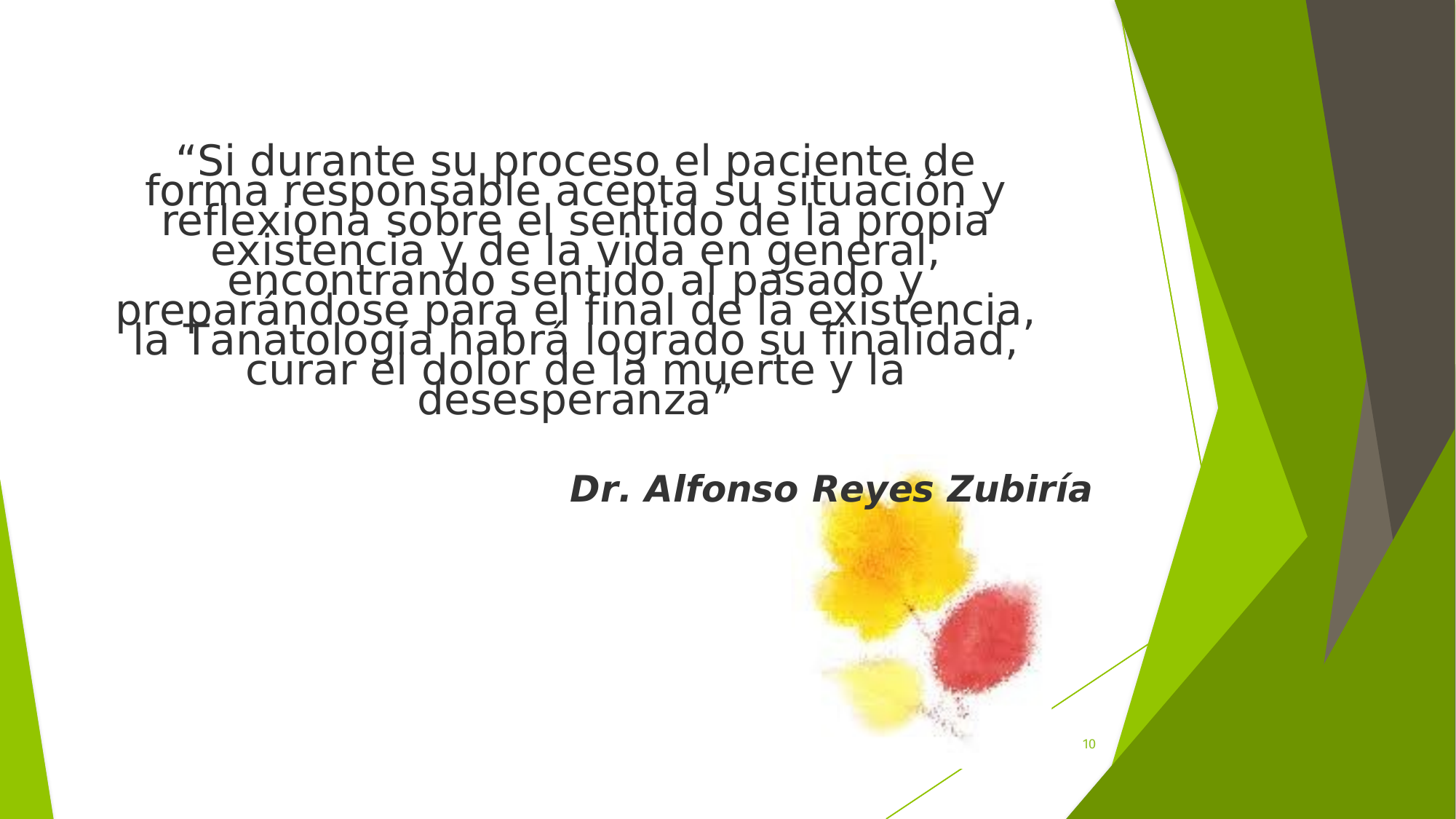

“Si durante su proceso el paciente de forma responsable acepta su situación y reflexiona sobre el sentido de la propia existencia y de la vida en general, encontrando sentido al pasado y preparándose para el final de la existencia, la Tanatología habrá logrado su finalidad, curar el dolor de la muerte y la desesperanza”

Dr. Alfonso Reyes Zubiría
10